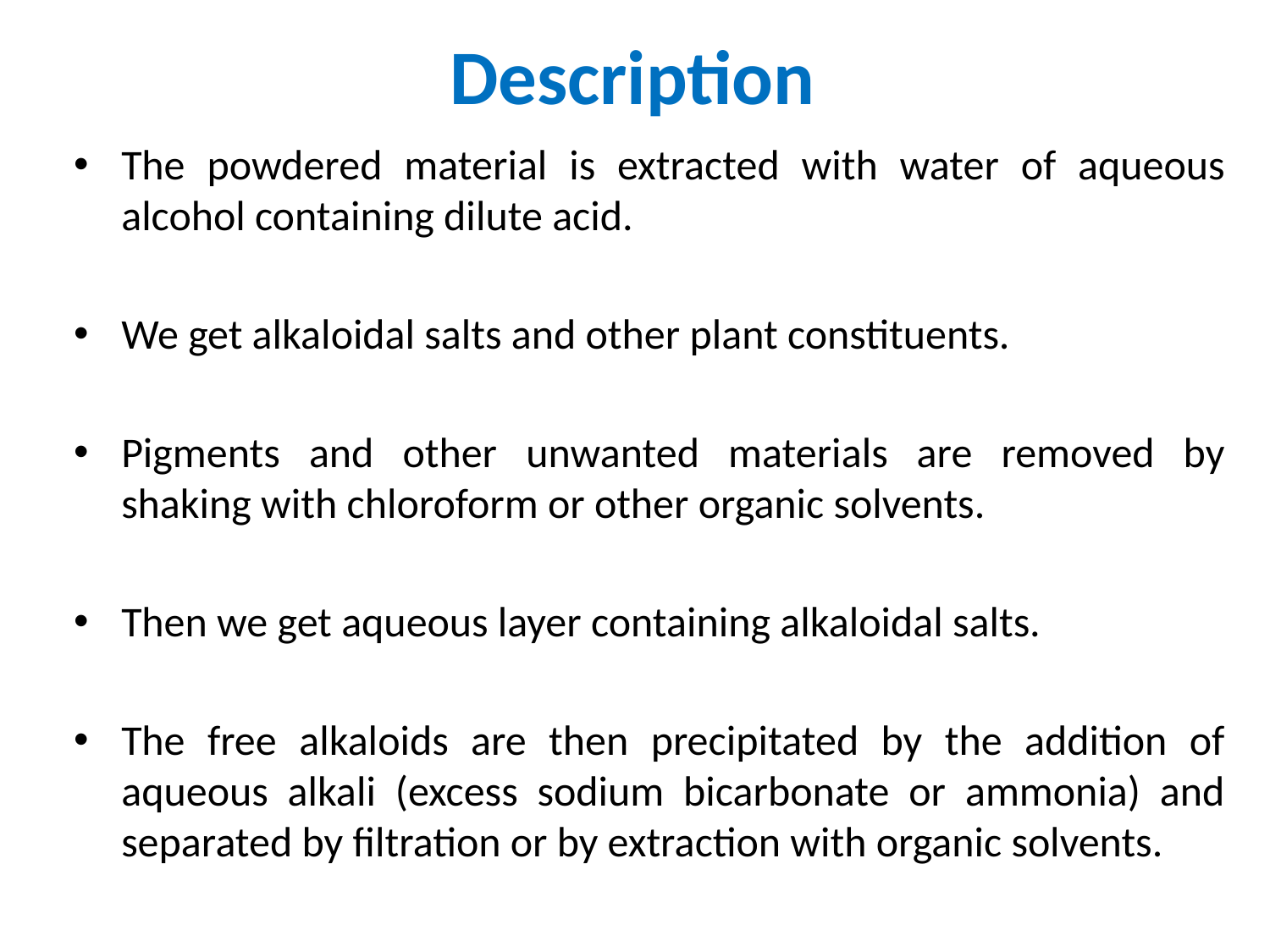

# Description
The powdered material is extracted with water of aqueous alcohol containing dilute acid.

We get alkaloidal salts and other plant constituents.

Pigments and other unwanted materials are removed by shaking with chloroform or other organic solvents.

Then we get aqueous layer containing alkaloidal salts.

The free alkaloids are then precipitated by the addition of aqueous alkali (excess sodium bicarbonate or ammonia) and separated by filtration or by extraction with organic solvents.